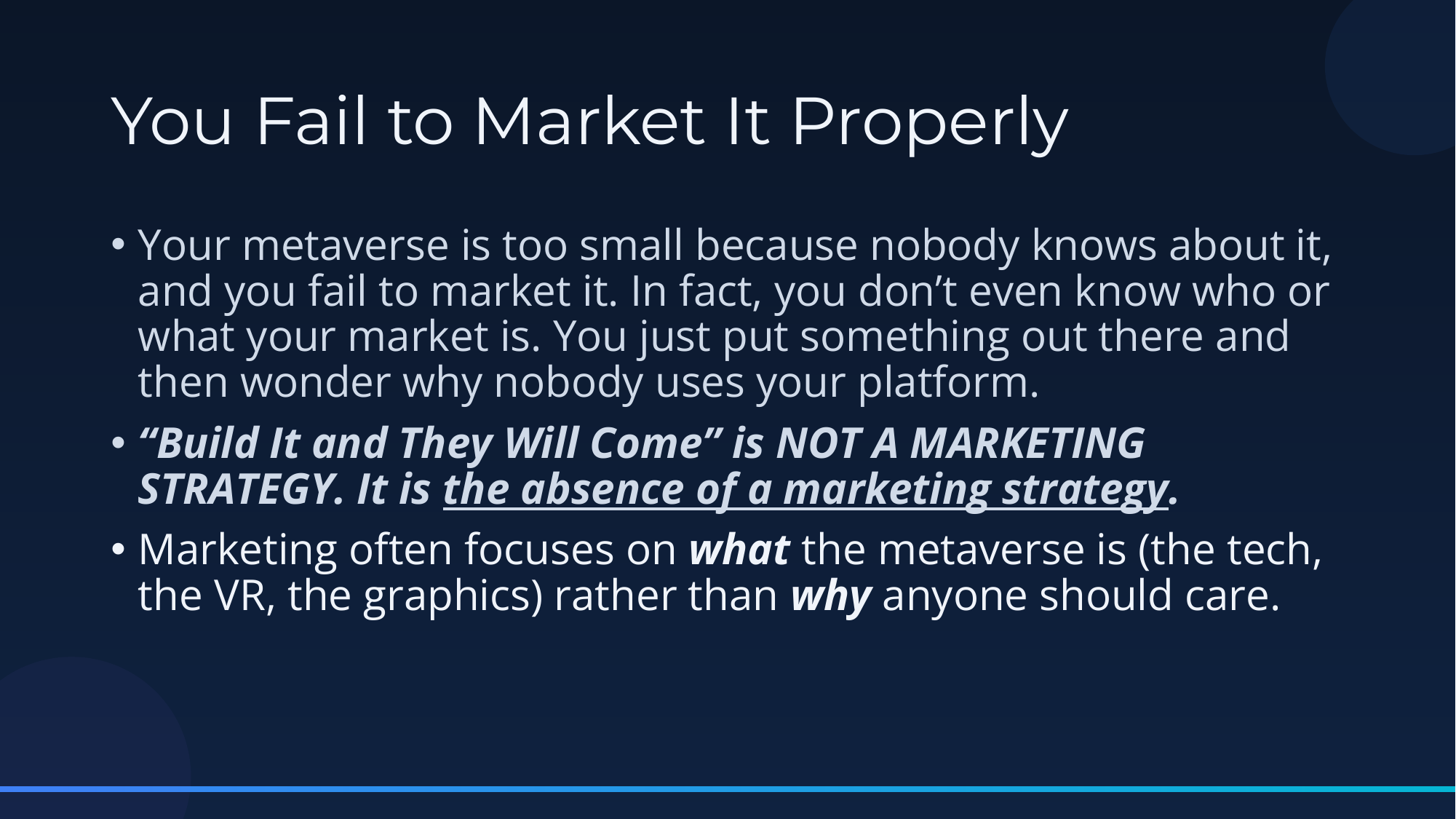

# You Fail to Market It Properly
Your metaverse is too small because nobody knows about it, and you fail to market it. In fact, you don’t even know who or what your market is. You just put something out there and then wonder why nobody uses your platform.
“Build It and They Will Come” is NOT A MARKETING STRATEGY. It is the absence of a marketing strategy.
Marketing often focuses on what the metaverse is (the tech, the VR, the graphics) rather than why anyone should care.